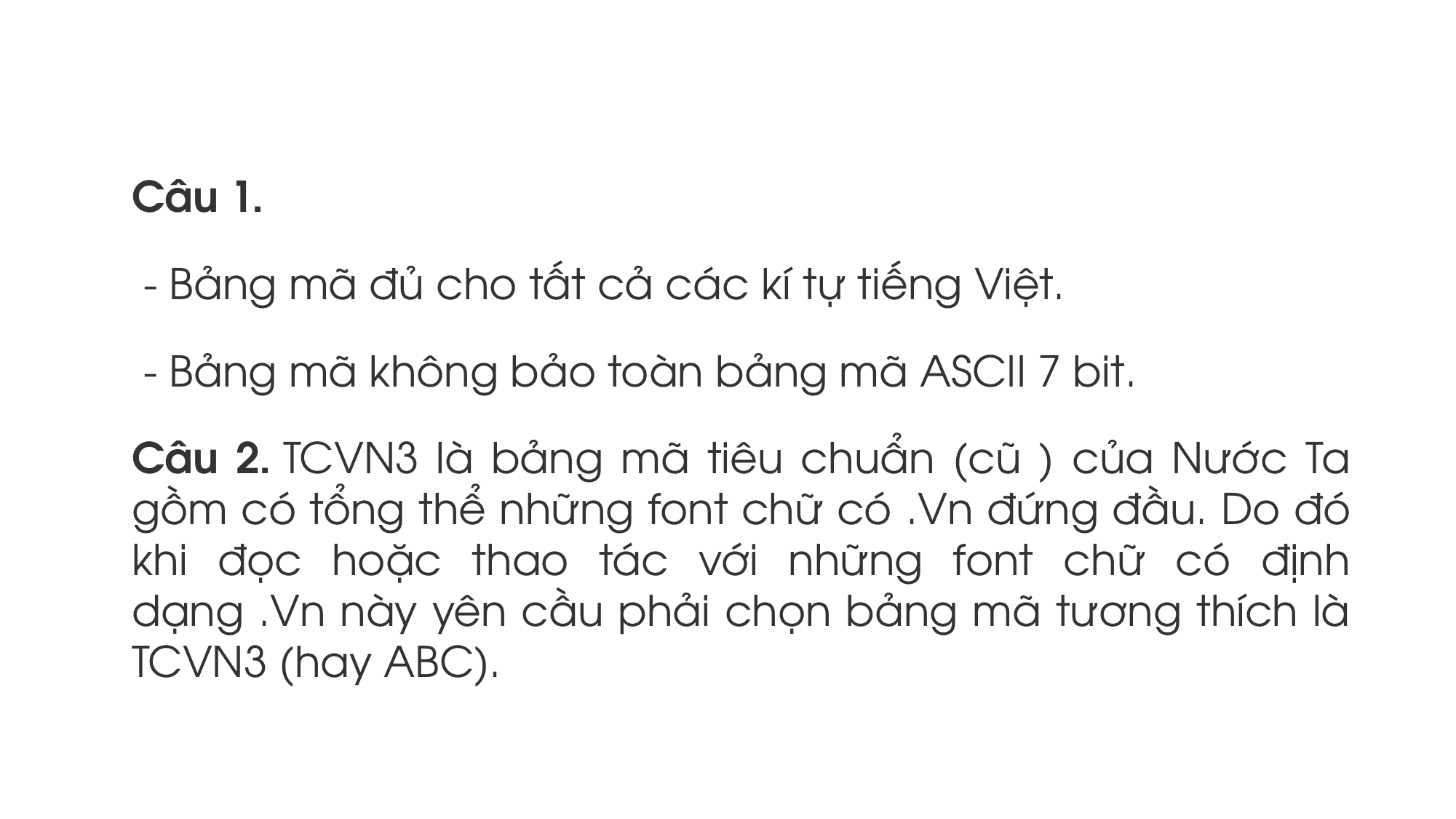

Câu 1.
 - Bảng mã đủ cho tất cả các kí tự tiếng Việt.
 - Bảng mã không bảo toàn bảng mã ASCII 7 bit.
Câu 2. TCVN3 là bảng mã tiêu chuẩn (cũ ) của Nước Ta gồm có tổng thể những font chữ có .Vn đứng đầu. Do đó khi đọc hoặc thao tác với những font chữ có định dạng .Vn này yên cầu phải chọn bảng mã tương thích là TCVN3 (hay ABC).